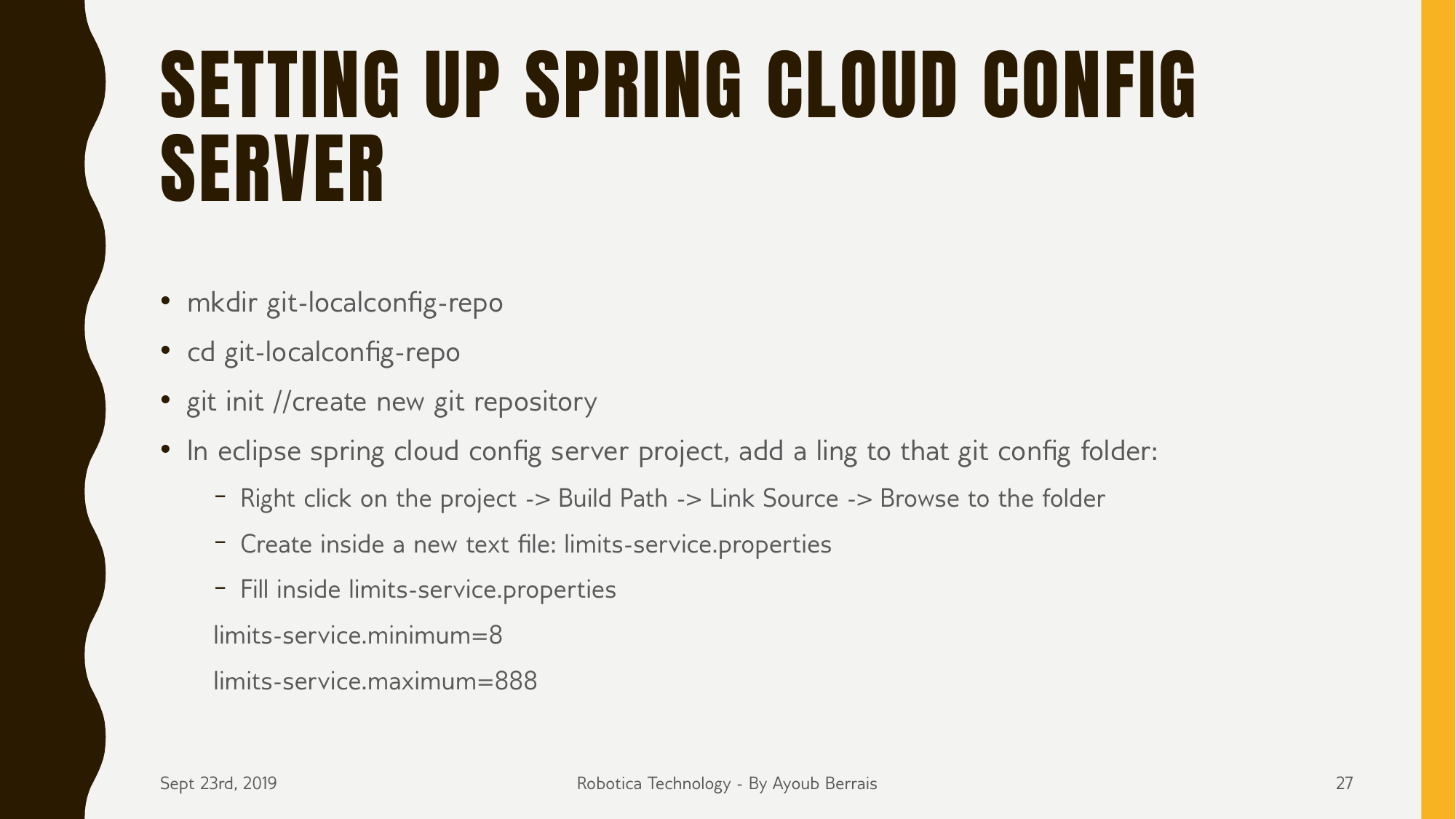

# Setting up Spring Cloud Config Server
mkdir git-localconfig-repo
cd git-localconfig-repo
git init //create new git repository
In eclipse spring cloud config server project, add a ling to that git config folder:
Right click on the project -> Build Path -> Link Source -> Browse to the folder
Create inside a new text file: limits-service.properties
Fill inside limits-service.properties
	limits-service.minimum=8
	limits-service.maximum=888

Sept 23rd, 2019
Robotica Technology - By Ayoub Berrais
27